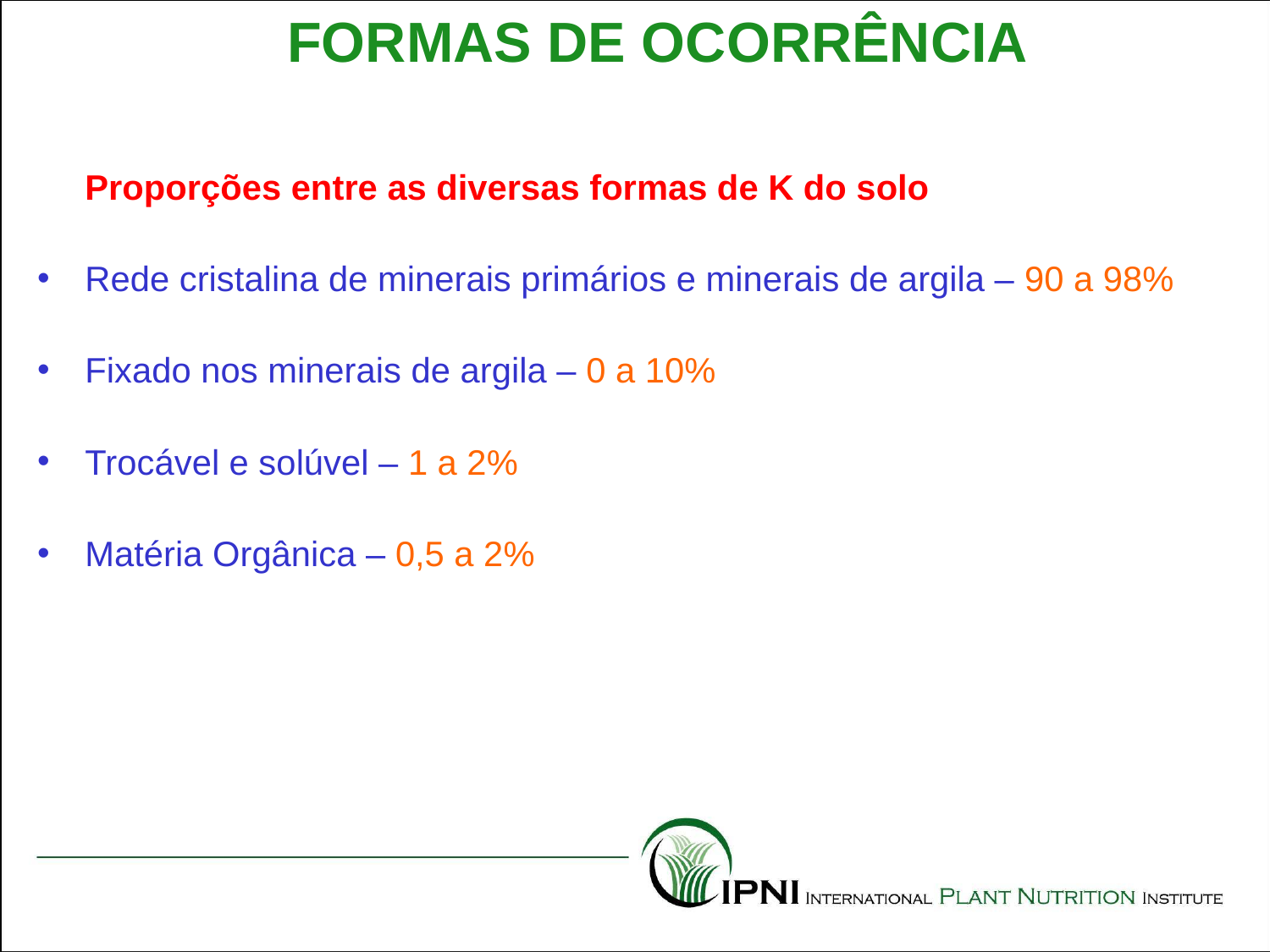

FORMAS DE OCORRÊNCIA
	Proporções entre as diversas formas de K do solo
Rede cristalina de minerais primários e minerais de argila – 90 a 98%
Fixado nos minerais de argila – 0 a 10%
Trocável e solúvel – 1 a 2%
Matéria Orgânica – 0,5 a 2%